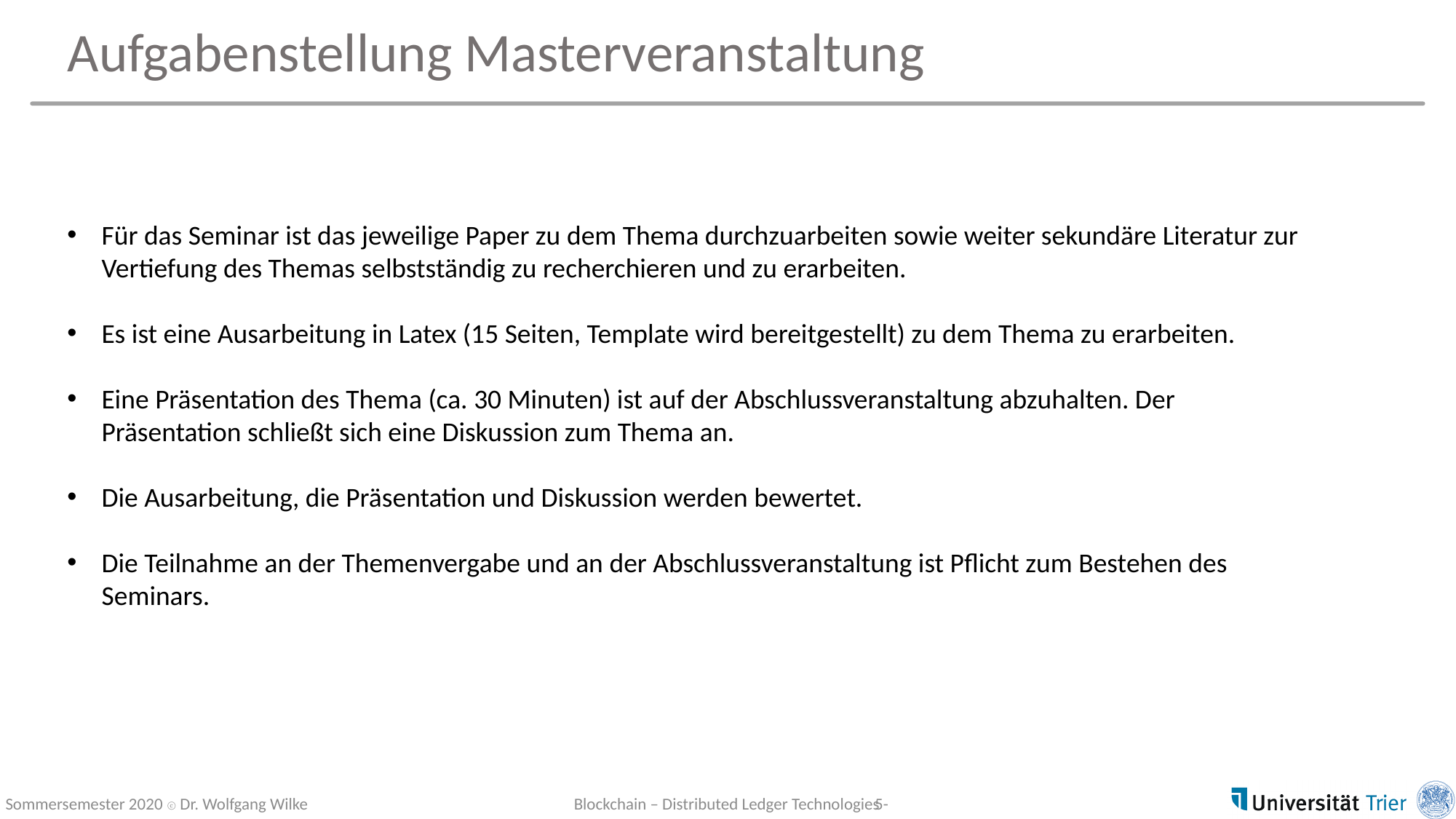

# Aufgabenstellung Masterveranstaltung
Für das Seminar ist das jeweilige Paper zu dem Thema durchzuarbeiten sowie weiter sekundäre Literatur zur Vertiefung des Themas selbstständig zu recherchieren und zu erarbeiten.

Es ist eine Ausarbeitung in Latex (15 Seiten, Template wird bereitgestellt) zu dem Thema zu erarbeiten.

Eine Präsentation des Thema (ca. 30 Minuten) ist auf der Abschlussveranstaltung abzuhalten. Der Präsentation schließt sich eine Diskussion zum Thema an.

Die Ausarbeitung, die Präsentation und Diskussion werden bewertet.

Die Teilnahme an der Themenvergabe und an der Abschlussveranstaltung ist Pflicht zum Bestehen des Seminars.